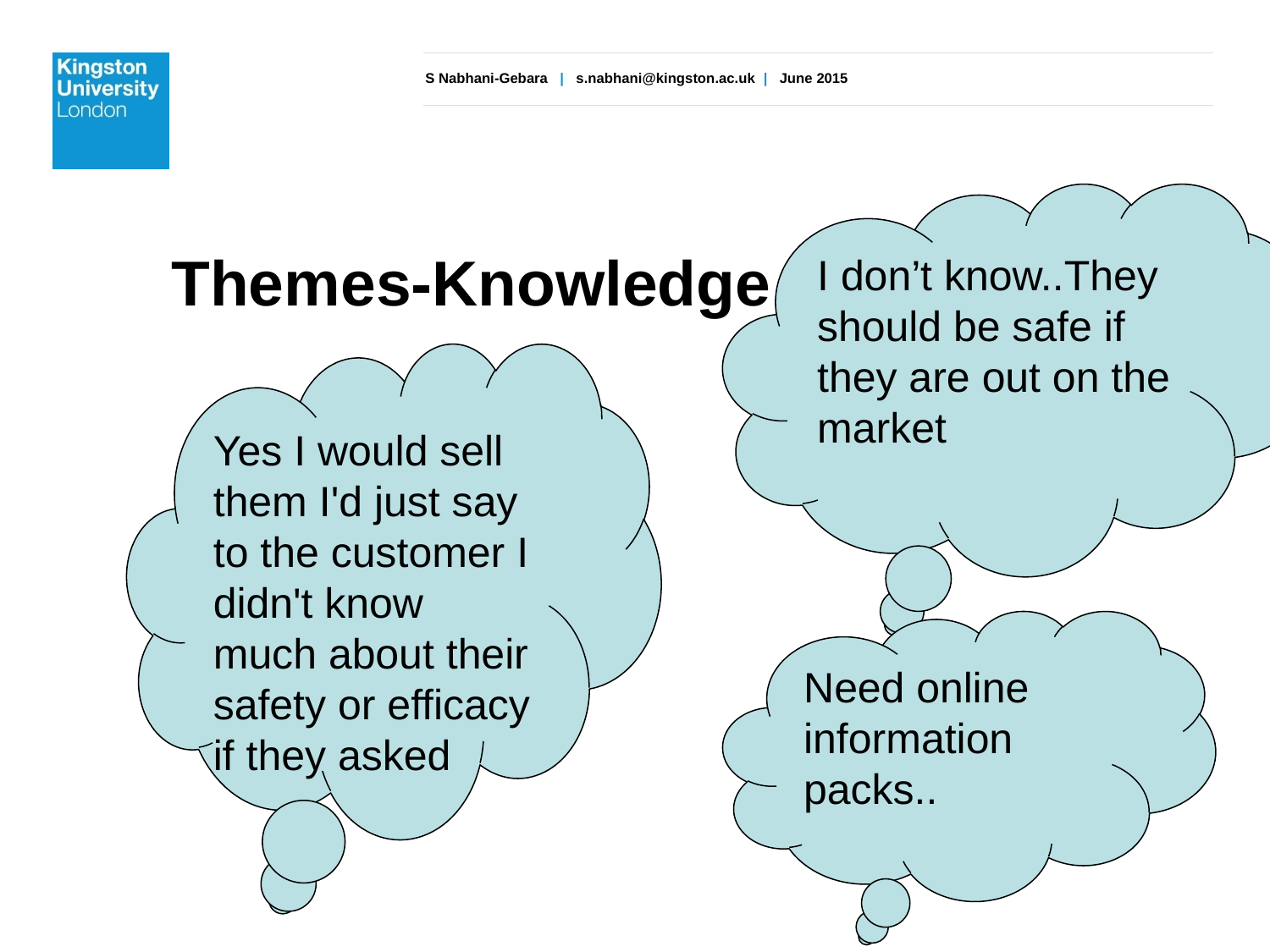

I don’t know..They should be safe if they are out on the market
# Themes-Knowledge
Yes I would sell them I'd just say to the customer I didn't know much about their
safety or efficacy if they asked

Need online information packs..